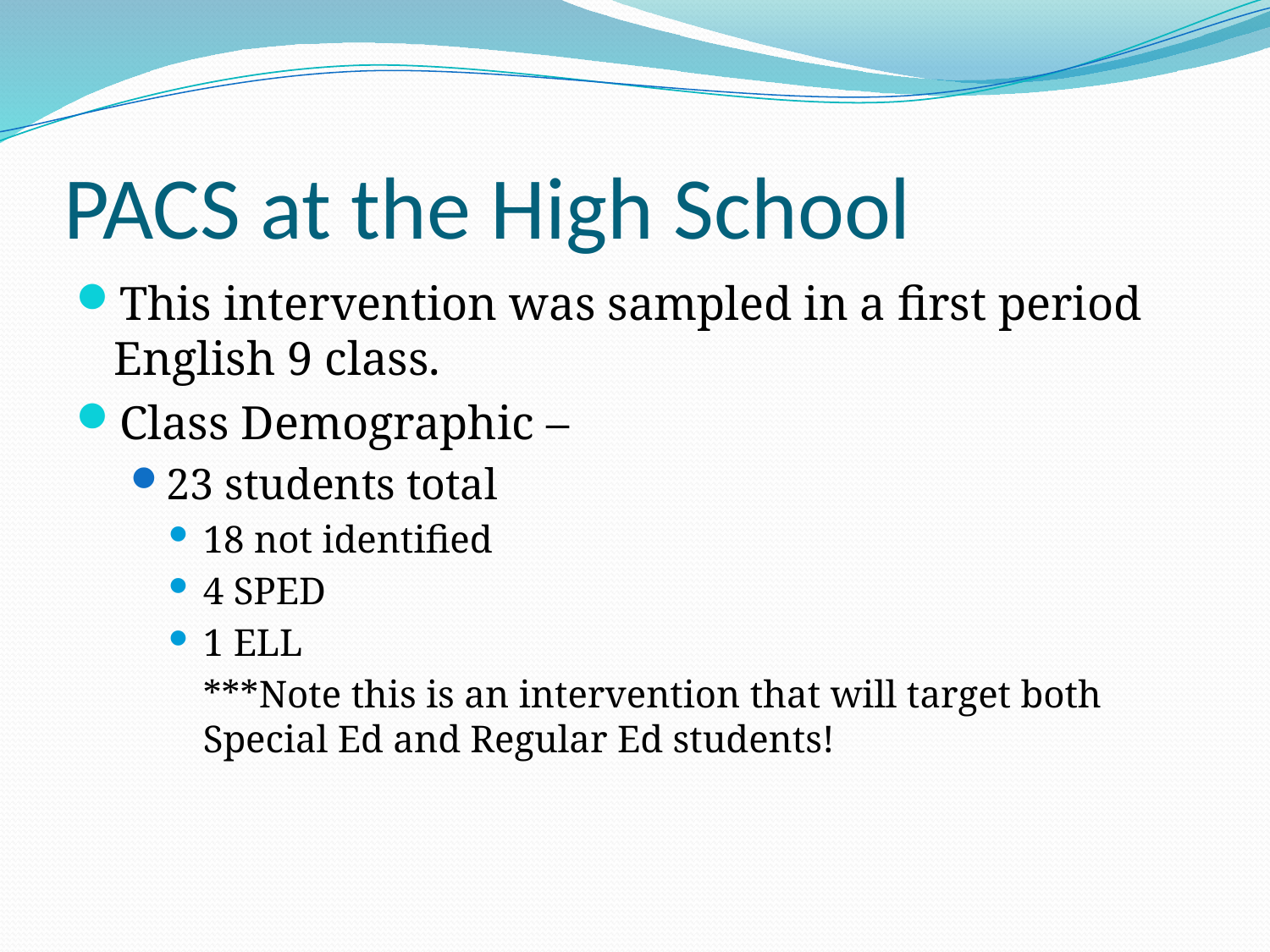

# PACS at the High School
This intervention was sampled in a first period English 9 class.
Class Demographic –
23 students total
18 not identified
4 SPED
1 ELL
***Note this is an intervention that will target both Special Ed and Regular Ed students!